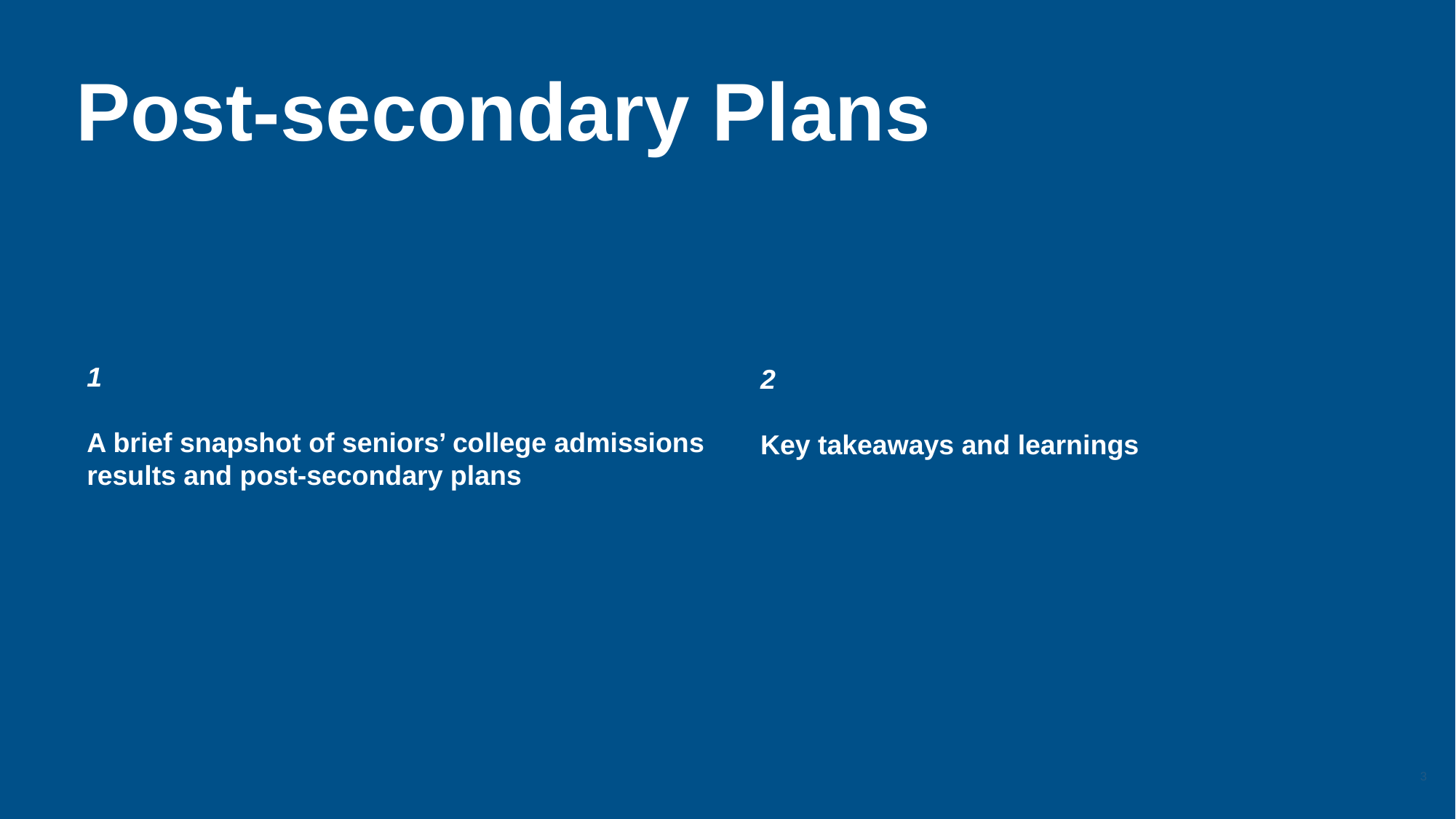

Post-secondary Plans
1

A brief snapshot of seniors’ college admissions results and post-secondary plans
2

Key takeaways and learnings
3